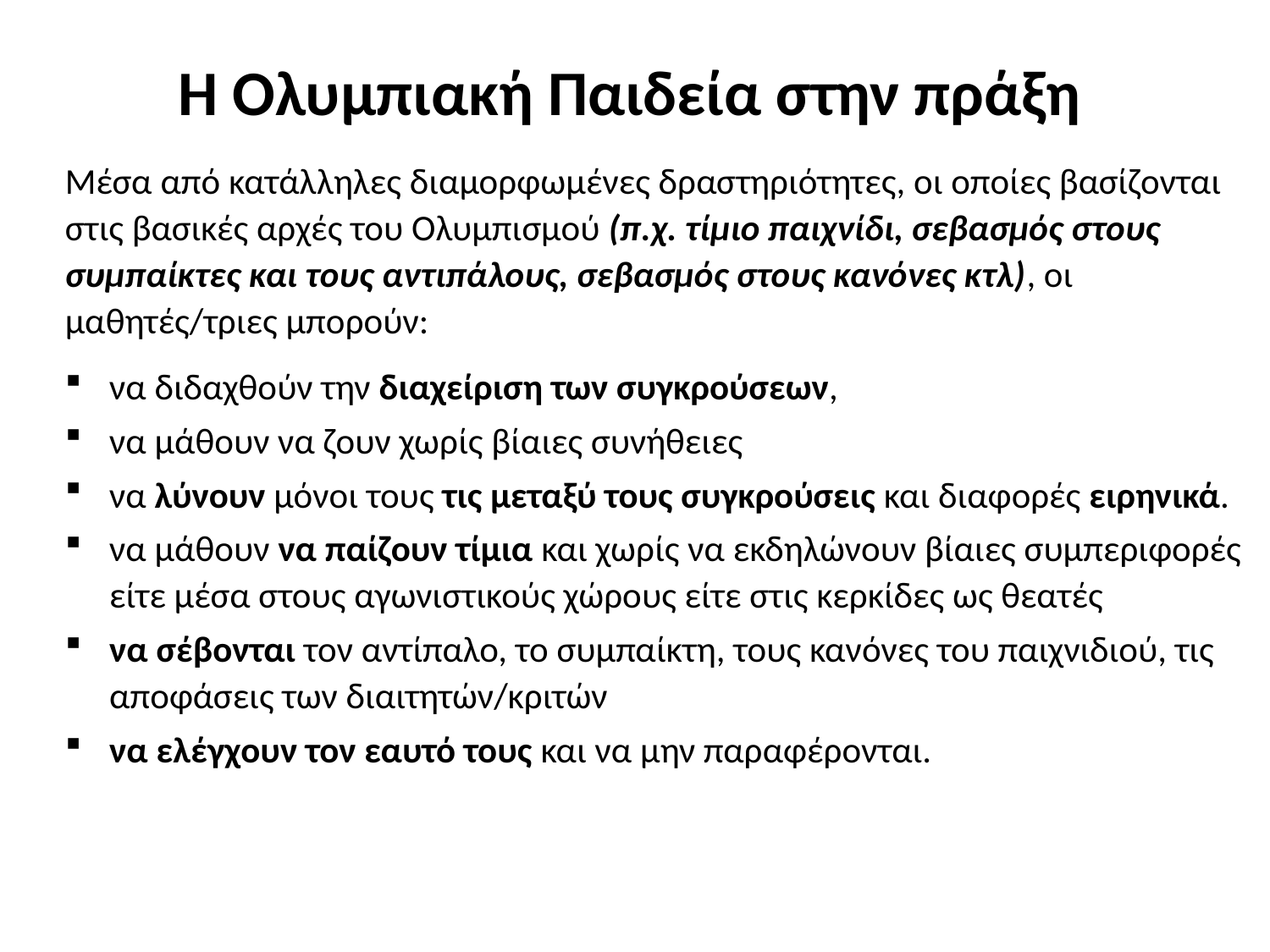

# Η Ολυμπιακή Παιδεία στην πράξη
Μέσα από κατάλληλες διαμορφωμένες δραστηριότητες, οι οποίες βασίζονται στις βασικές αρχές του Ολυμπισμού (π.χ. τίμιο παιχνίδι, σεβασμός στους συμπαίκτες και τους αντιπάλους, σεβασμός στους κανόνες κτλ), οι μαθητές/τριες μπορούν:
να διδαχθούν την διαχείριση των συγκρούσεων,
να μάθουν να ζουν χωρίς βίαιες συνήθειες
να λύνουν μόνοι τους τις μεταξύ τους συγκρούσεις και διαφορές ειρηνικά.
να μάθουν να παίζουν τίμια και χωρίς να εκδηλώνουν βίαιες συμπεριφορές είτε μέσα στους αγωνιστικούς χώρους είτε στις κερκίδες ως θεατές
να σέβονται τον αντίπαλο, το συμπαίκτη, τους κανόνες του παιχνιδιού, τις αποφάσεις των διαιτητών/κριτών
να ελέγχουν τον εαυτό τους και να μην παραφέρονται.